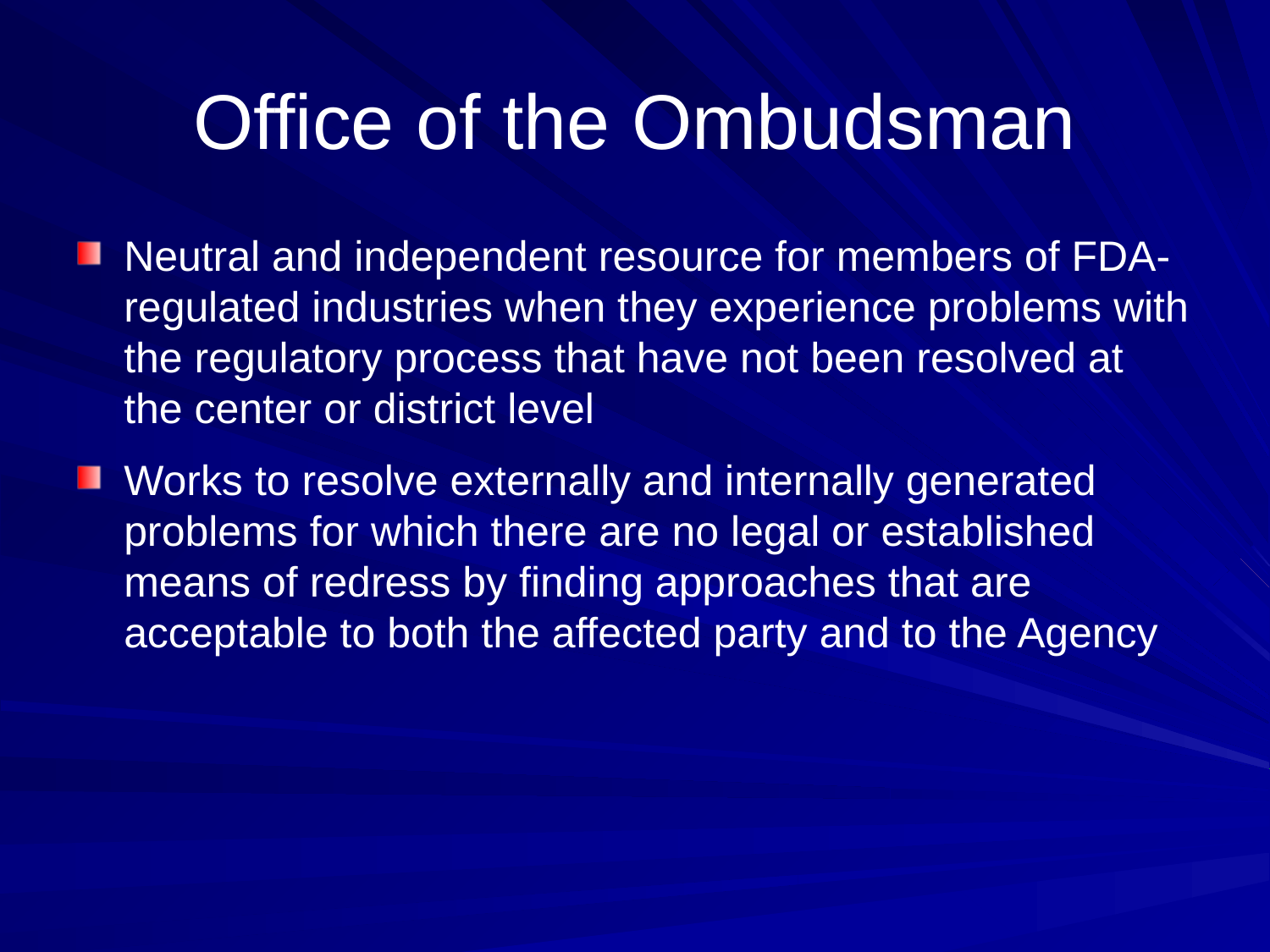

# Office of the Ombudsman
Neutral and independent resource for members of FDA-regulated industries when they experience problems with the regulatory process that have not been resolved at the center or district level
Works to resolve externally and internally generated problems for which there are no legal or established means of redress by finding approaches that are acceptable to both the affected party and to the Agency